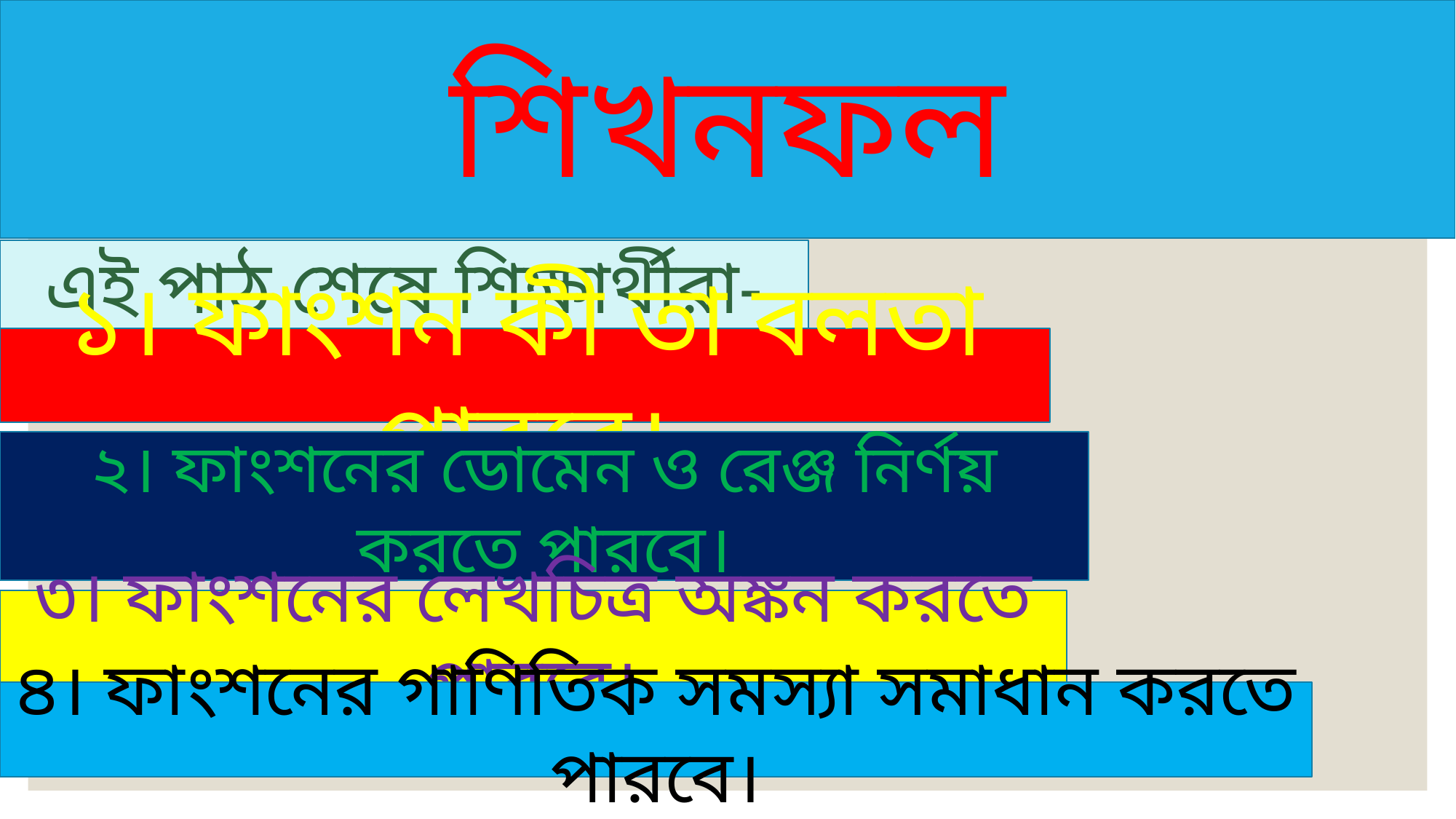

শিখনফল
#
এই পাঠ শেষে শিক্ষার্থীরা-
১। ফাংশন কী তা বলতা পারবে।
২। ফাংশনের ডোমেন ও রেঞ্জ নির্ণয় করতে পারবে।
৩। ফাংশনের লেখচিত্র অঙ্কন করতে পারবে।
৪। ফাংশনের গাণিতিক সমস্যা সমাধান করতে পারবে।